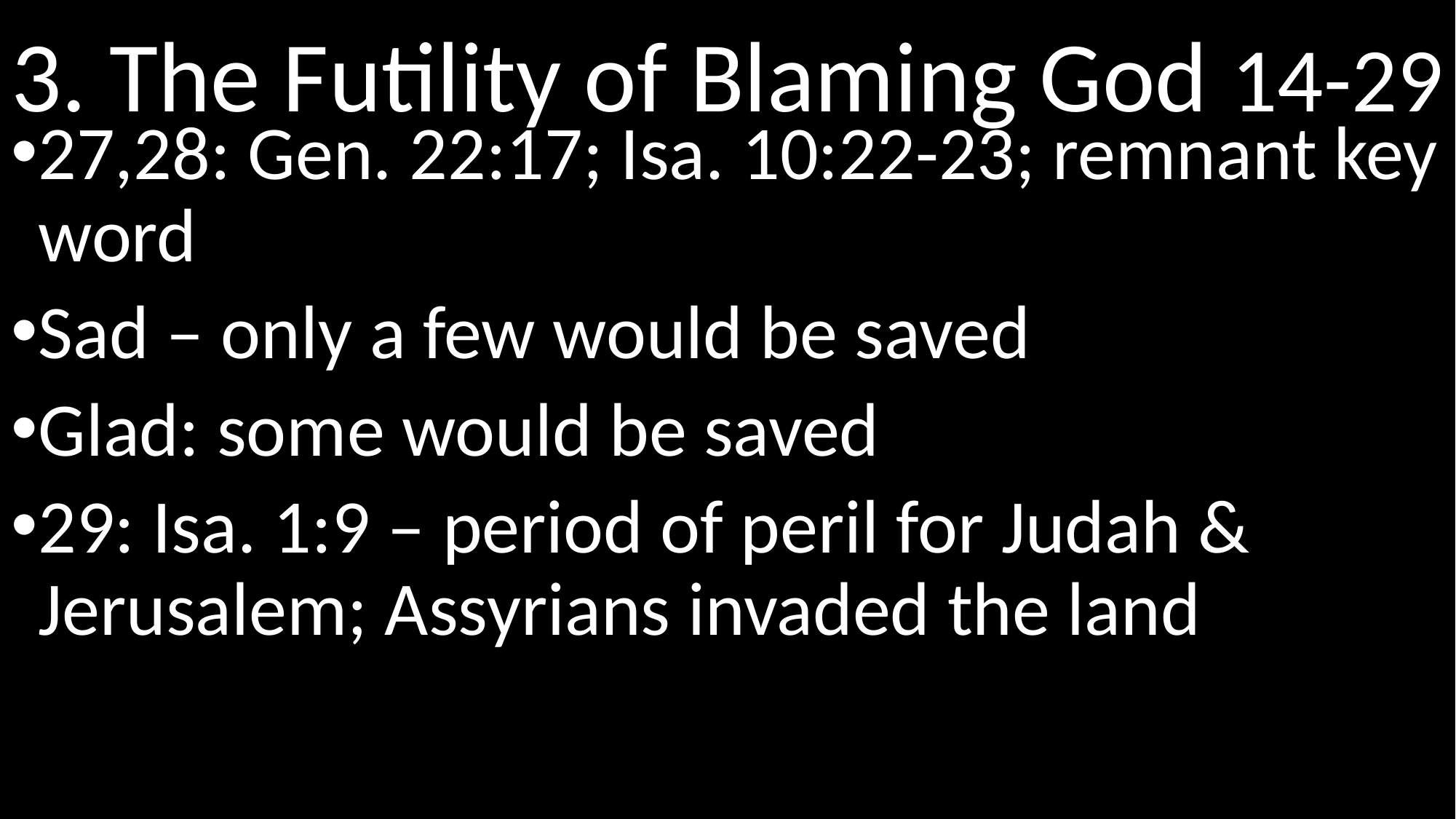

# 3. The Futility of Blaming God 14-29
27,28: Gen. 22:17; Isa. 10:22-23; remnant key word
Sad – only a few would be saved
Glad: some would be saved
29: Isa. 1:9 – period of peril for Judah & Jerusalem; Assyrians invaded the land